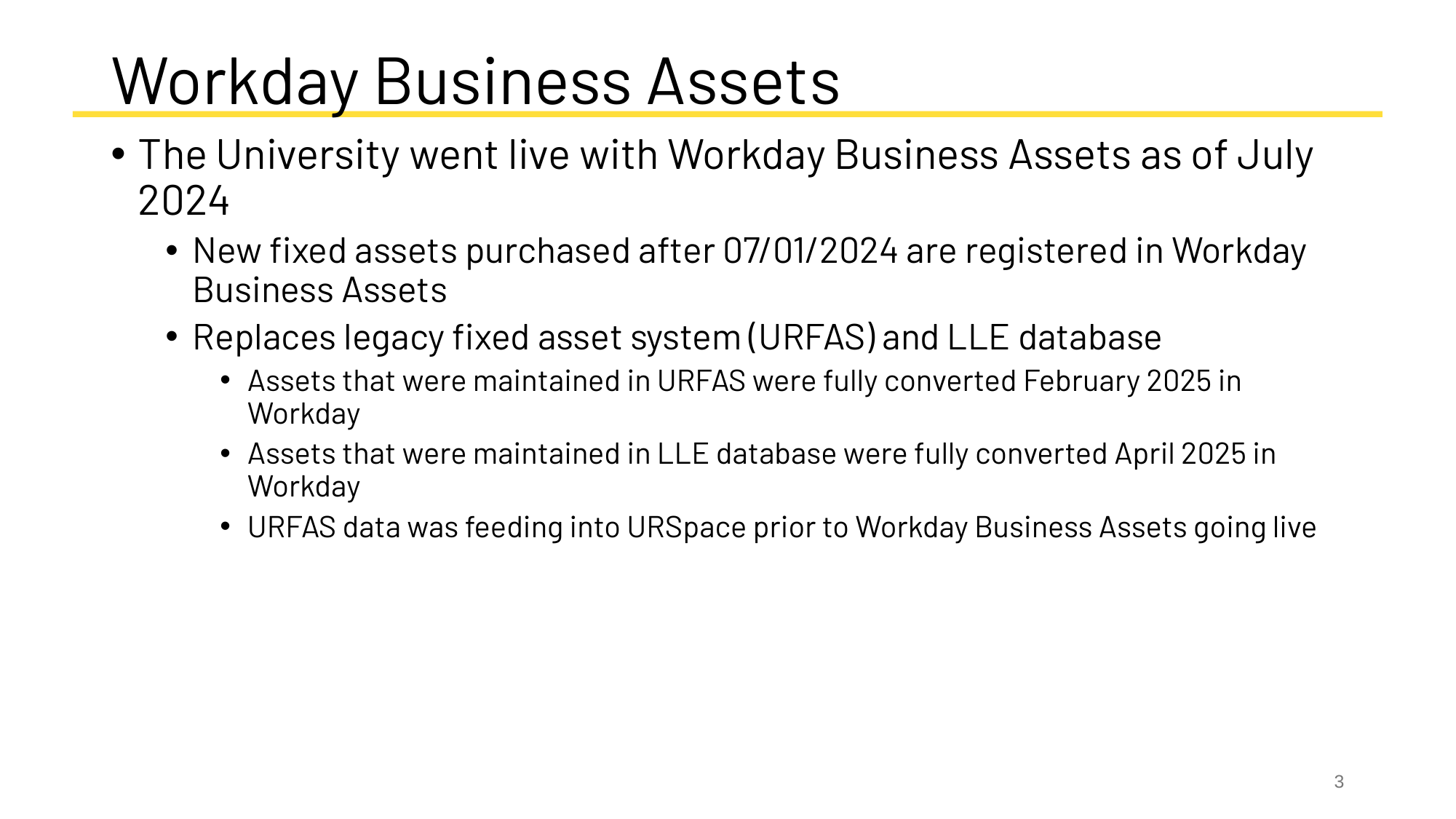

# Workday Business Assets
The University went live with Workday Business Assets as of July 2024
New fixed assets purchased after 07/01/2024 are registered in Workday Business Assets
Replaces legacy fixed asset system (URFAS) and LLE database
Assets that were maintained in URFAS were fully converted February 2025 in Workday
Assets that were maintained in LLE database were fully converted April 2025 in Workday
URFAS data was feeding into URSpace prior to Workday Business Assets going live

 3